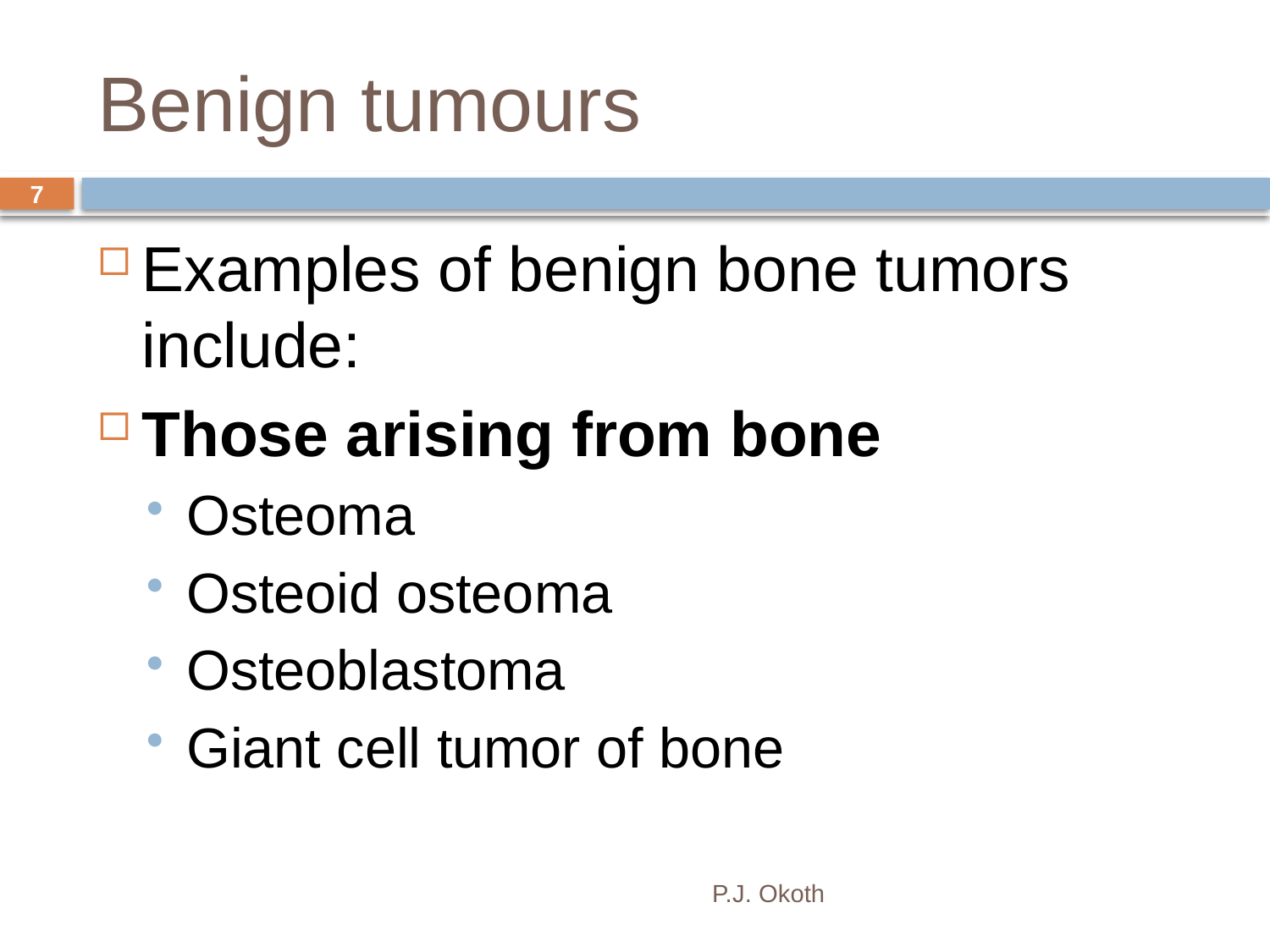

# Benign tumours
7
Examples of benign bone tumors include:
Those arising from bone
Osteoma
Osteoid osteoma
Osteoblastoma
Giant cell tumor of bone

P.J. Okoth